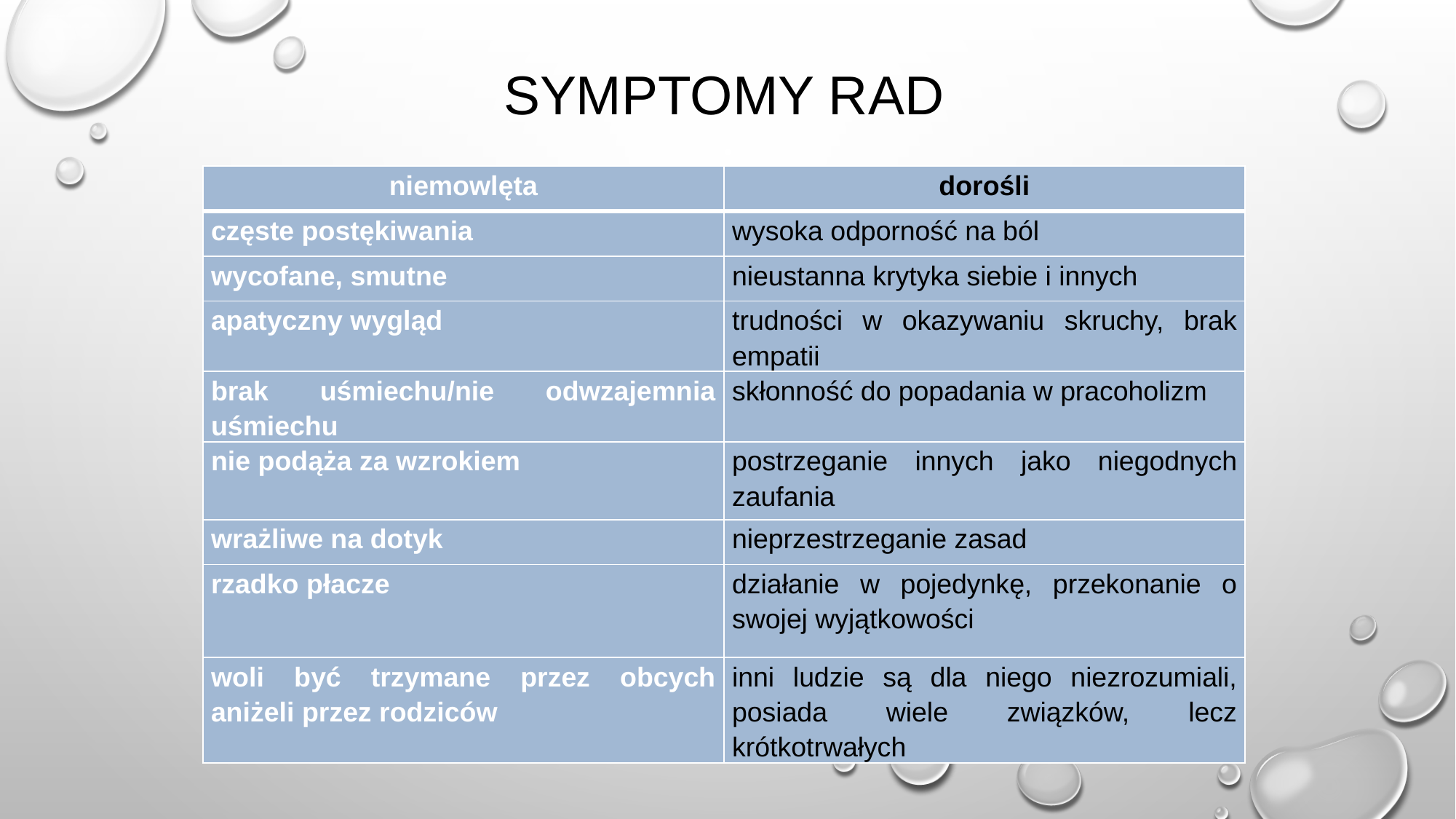

# Symptomy rad
| niemowlęta | dorośli |
| --- | --- |
| częste postękiwania | wysoka odporność na ból |
| wycofane, smutne | nieustanna krytyka siebie i innych |
| apatyczny wygląd | trudności w okazywaniu skruchy, brak empatii |
| brak uśmiechu/nie odwzajemnia uśmiechu | skłonność do popadania w pracoholizm |
| nie podąża za wzrokiem | postrzeganie innych jako niegodnych zaufania |
| wrażliwe na dotyk | nieprzestrzeganie zasad |
| rzadko płacze | działanie w pojedynkę, przekonanie o swojej wyjątkowości |
| woli być trzymane przez obcych aniżeli przez rodziców | inni ludzie są dla niego niezrozumiali, posiada wiele związków, lecz krótkotrwałych |